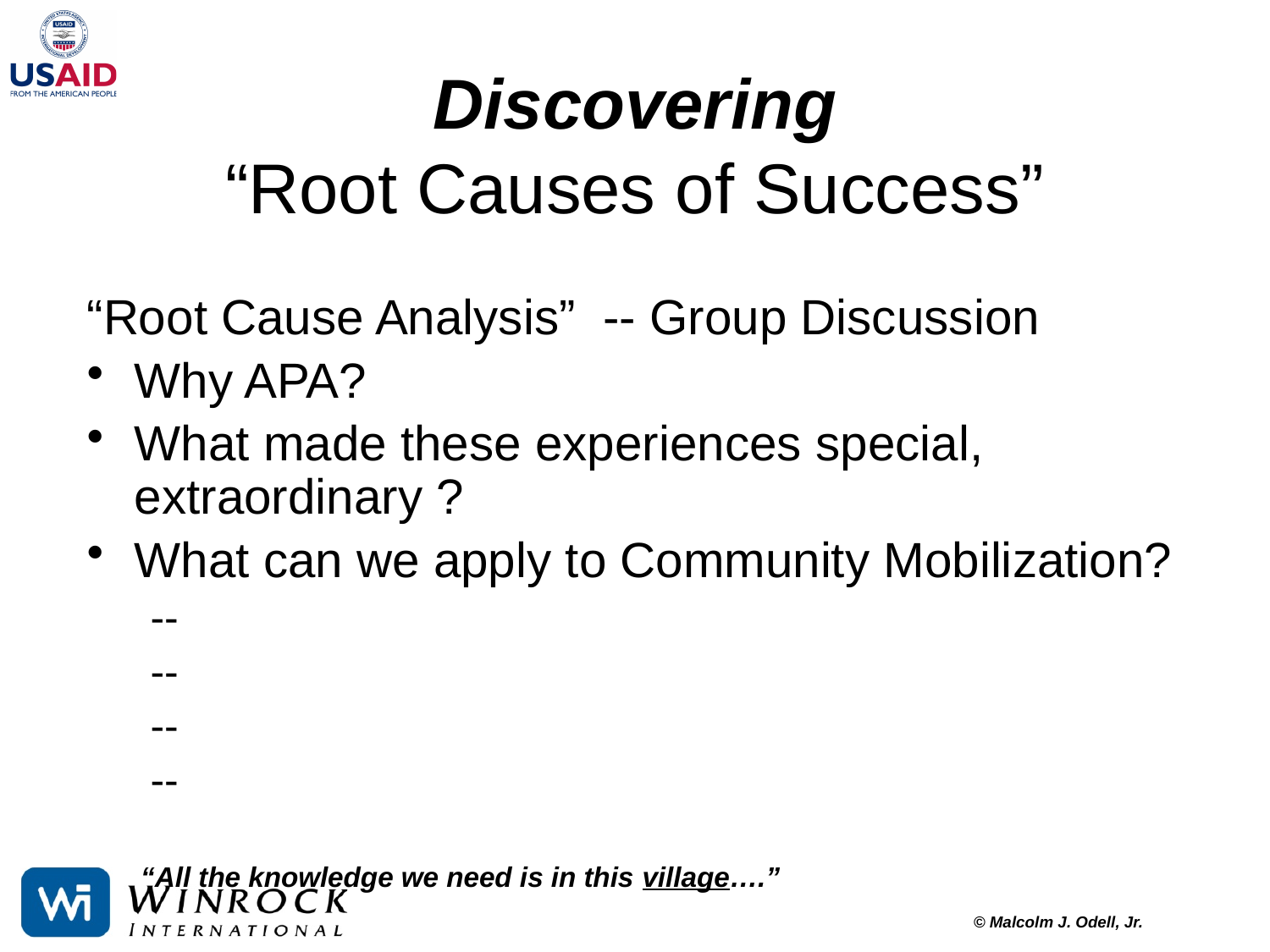

# Discovering “Root Causes of Success”
“Root Cause Analysis”  -- Group Discussion
Why APA?
What made these experiences special, extraordinary ?
What can we apply to Community Mobilization?
--
--
--
--

“All the knowledge we need is in this village….”

© Malcolm J. Odell, Jr.